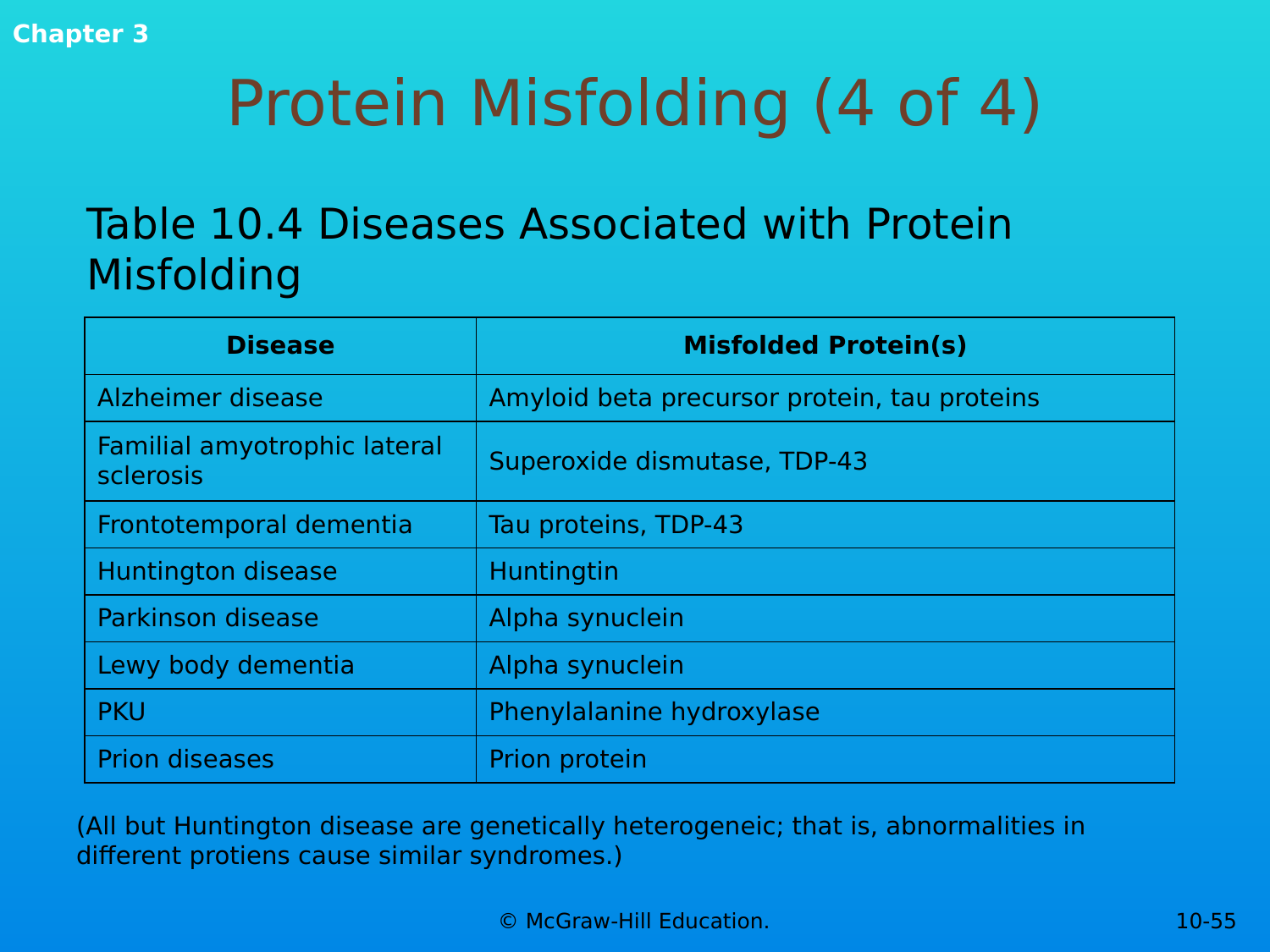

# Protein Misfolding (4 of 4)
Table 10.4 Diseases Associated with Protein Misfolding
| Disease | Misfolded Protein(s) |
| --- | --- |
| Alzheimer disease | Amyloid beta precursor protein, tau proteins |
| Familial amyotrophic lateral sclerosis | Superoxide dismutase, TDP-43 |
| Frontotemporal dementia | Tau proteins, TDP-43 |
| Huntington disease | Huntingtin |
| Parkinson disease | Alpha synuclein |
| Lewy body dementia | Alpha synuclein |
| PKU | Phenylalanine hydroxylase |
| Prion diseases | Prion protein |
(All but Huntington disease are genetically heterogeneic; that is, abnormalities in different protiens cause similar syndromes.)